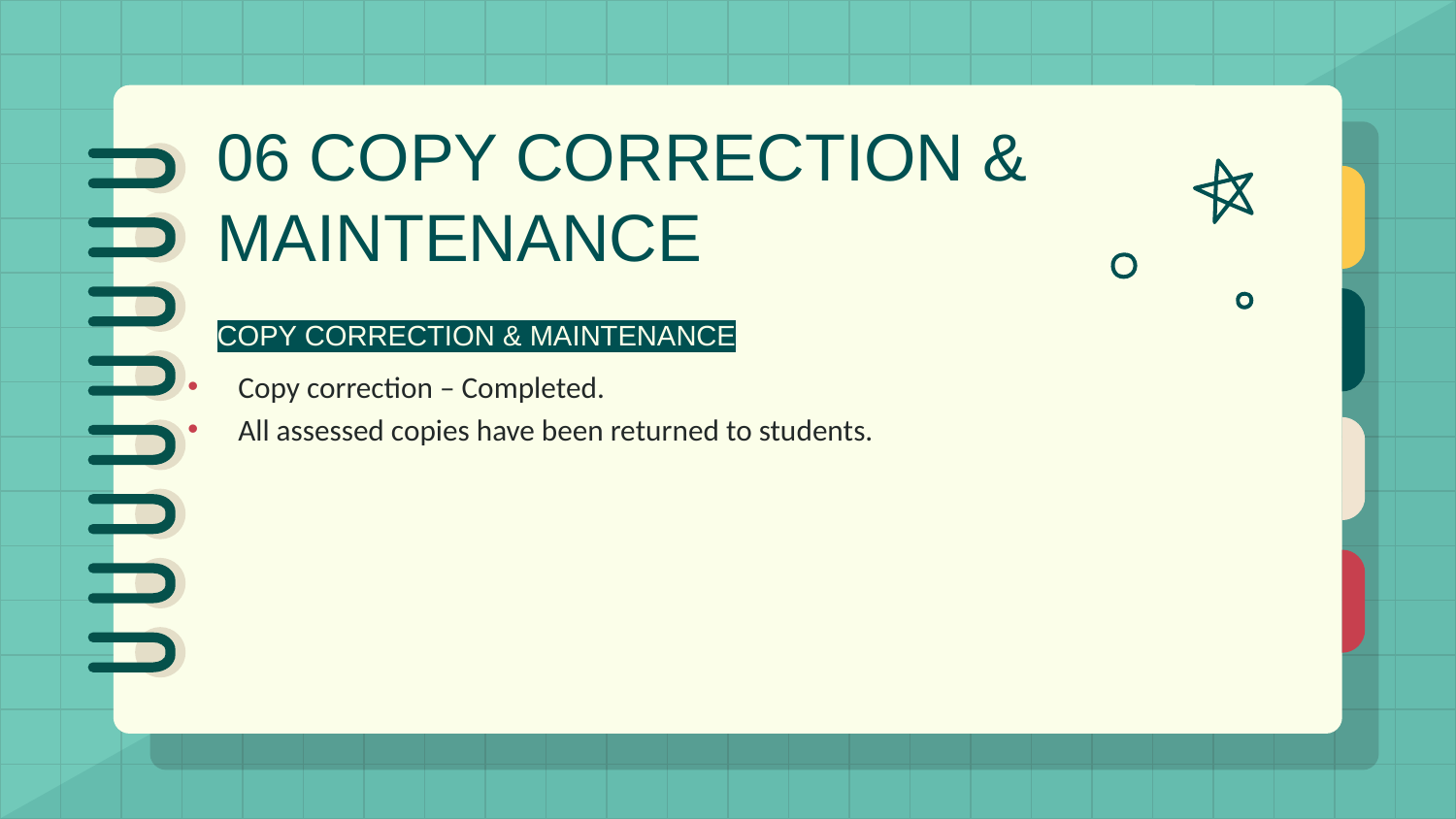

# 06 COPY CORRECTION & MAINTENANCE

COPY CORRECTION & MAINTENANCE
Copy correction – Completed.
All assessed copies have been returned to students.